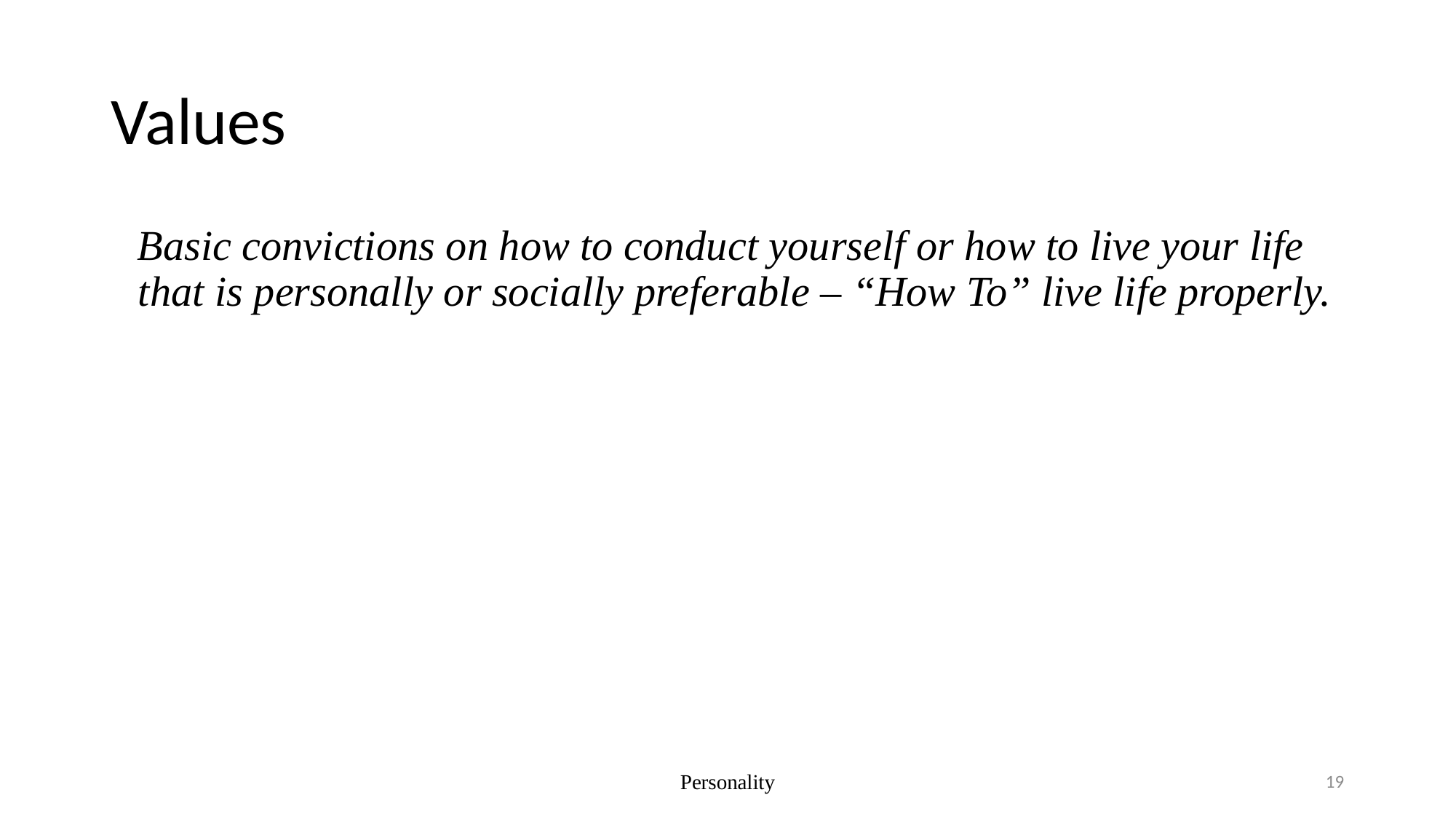

# Values
Basic convictions on how to conduct yourself or how to live your life that is personally or socially preferable – “How To” live life properly.
Personality
19